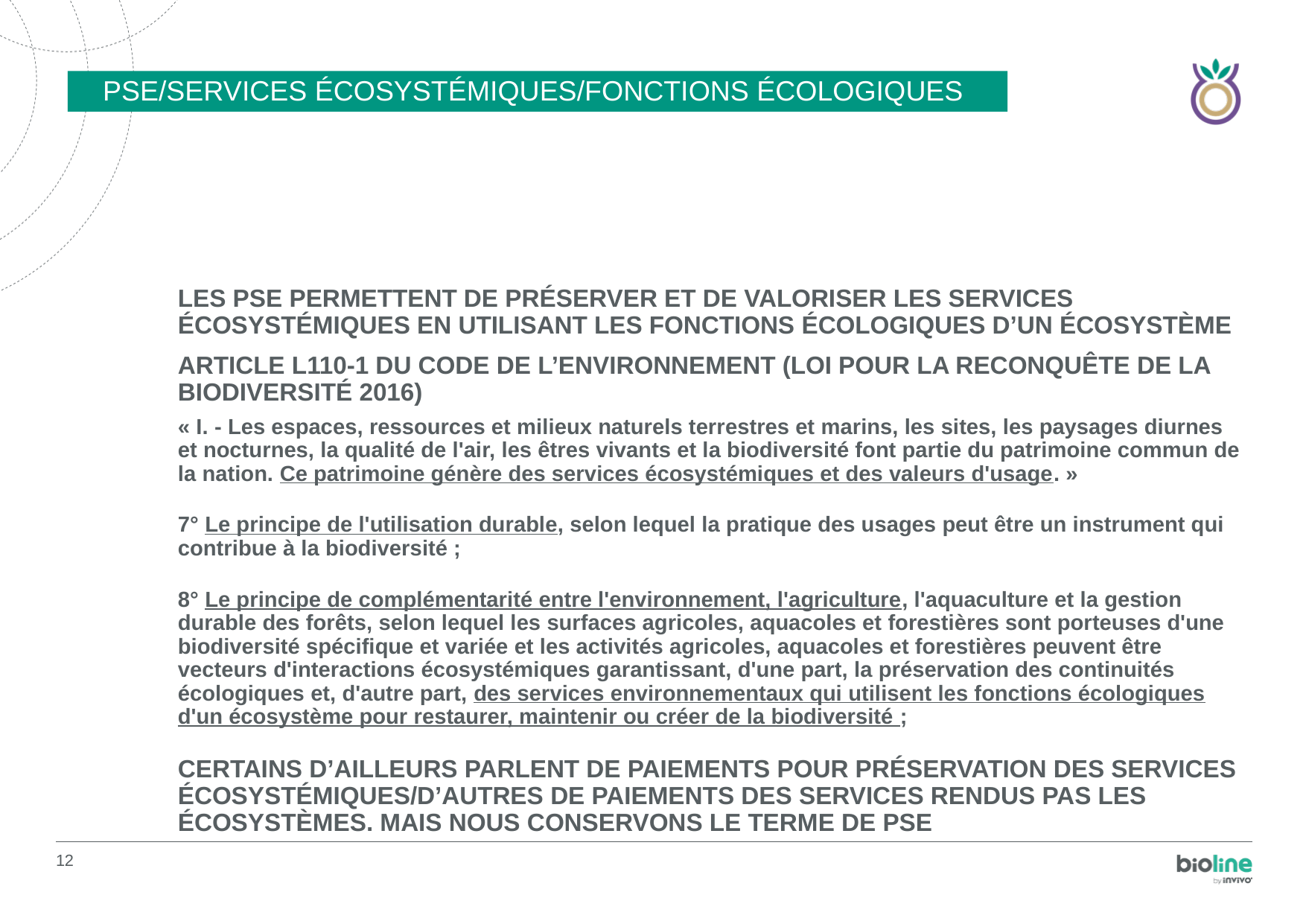

# PSE/Services écosystémiques/fonctions écologiques
Les PSE permettent de préserver et de valoriser les services écosystémiques en utilisant les fonctions écologiques d’un écosystème
Article L110-1 du code de l’environnement (loi pour la reconquête de la biodiversité 2016)
« I. - Les espaces, ressources et milieux naturels terrestres et marins, les sites, les paysages diurnes et nocturnes, la qualité de l'air, les êtres vivants et la biodiversité font partie du patrimoine commun de la nation. Ce patrimoine génère des services écosystémiques et des valeurs d'usage. »
7° Le principe de l'utilisation durable, selon lequel la pratique des usages peut être un instrument qui contribue à la biodiversité ;
8° Le principe de complémentarité entre l'environnement, l'agriculture, l'aquaculture et la gestion durable des forêts, selon lequel les surfaces agricoles, aquacoles et forestières sont porteuses d'une biodiversité spécifique et variée et les activités agricoles, aquacoles et forestières peuvent être vecteurs d'interactions écosystémiques garantissant, d'une part, la préservation des continuités écologiques et, d'autre part, des services environnementaux qui utilisent les fonctions écologiques d'un écosystème pour restaurer, maintenir ou créer de la biodiversité ;
Certains d’ailleurs parlent de paiements pour préservation des services écosystémiques/d’autres de paiements des services rendus pas les écosystèmes. Mais nous conservons le terme de PSE
12